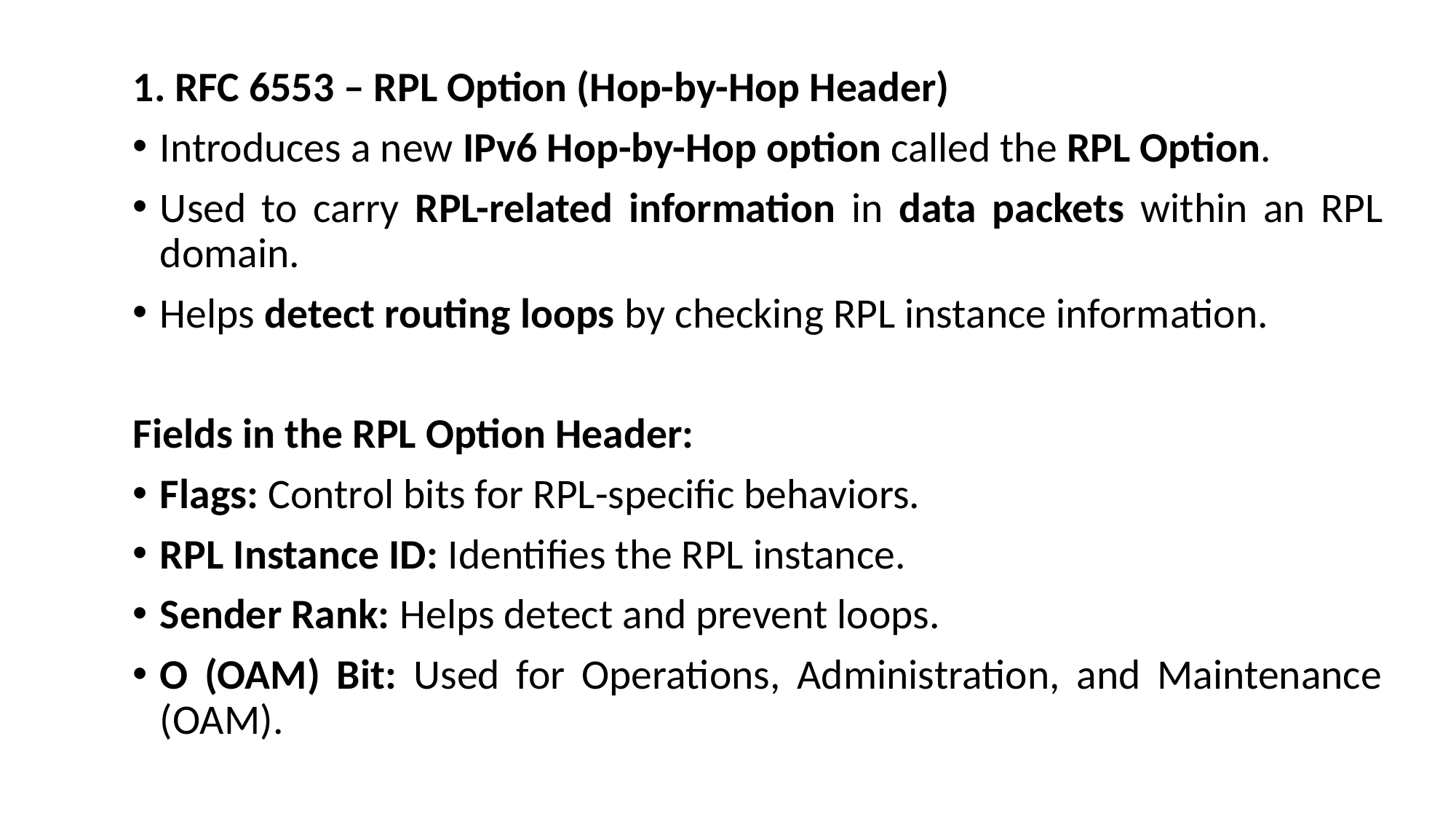

1. RFC 6553 – RPL Option (Hop-by-Hop Header)
Introduces a new IPv6 Hop-by-Hop option called the RPL Option.
Used to carry RPL-related information in data packets within an RPL domain.
Helps detect routing loops by checking RPL instance information.

Fields in the RPL Option Header:
Flags: Control bits for RPL-specific behaviors.
RPL Instance ID: Identifies the RPL instance.
Sender Rank: Helps detect and prevent loops.
O (OAM) Bit: Used for Operations, Administration, and Maintenance (OAM).